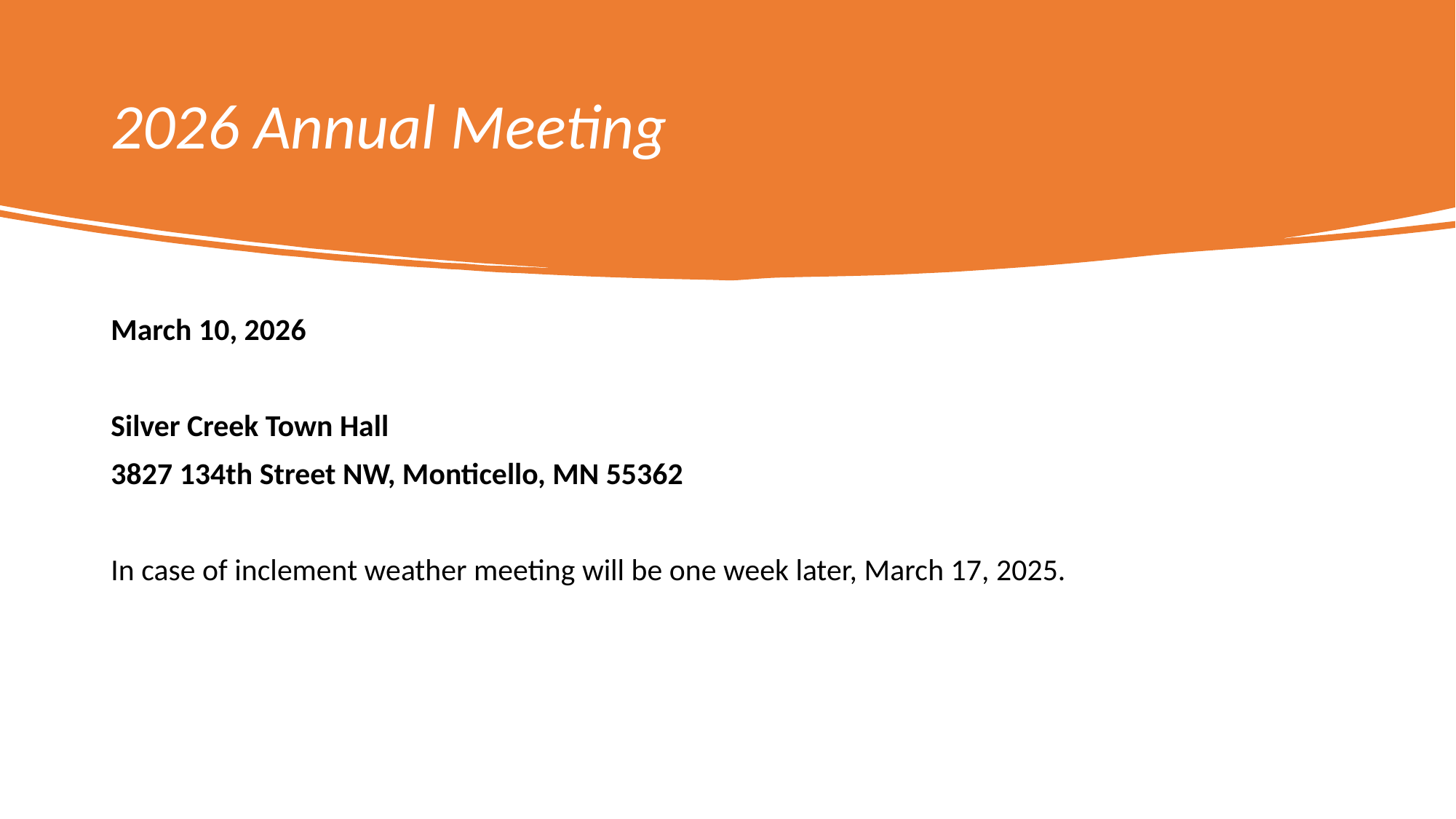

# 2026 Annual Meeting
March 10, 2026

Silver Creek Town Hall
3827 134th Street NW, Monticello, MN 55362

In case of inclement weather meeting will be one week later, March 17, 2025.